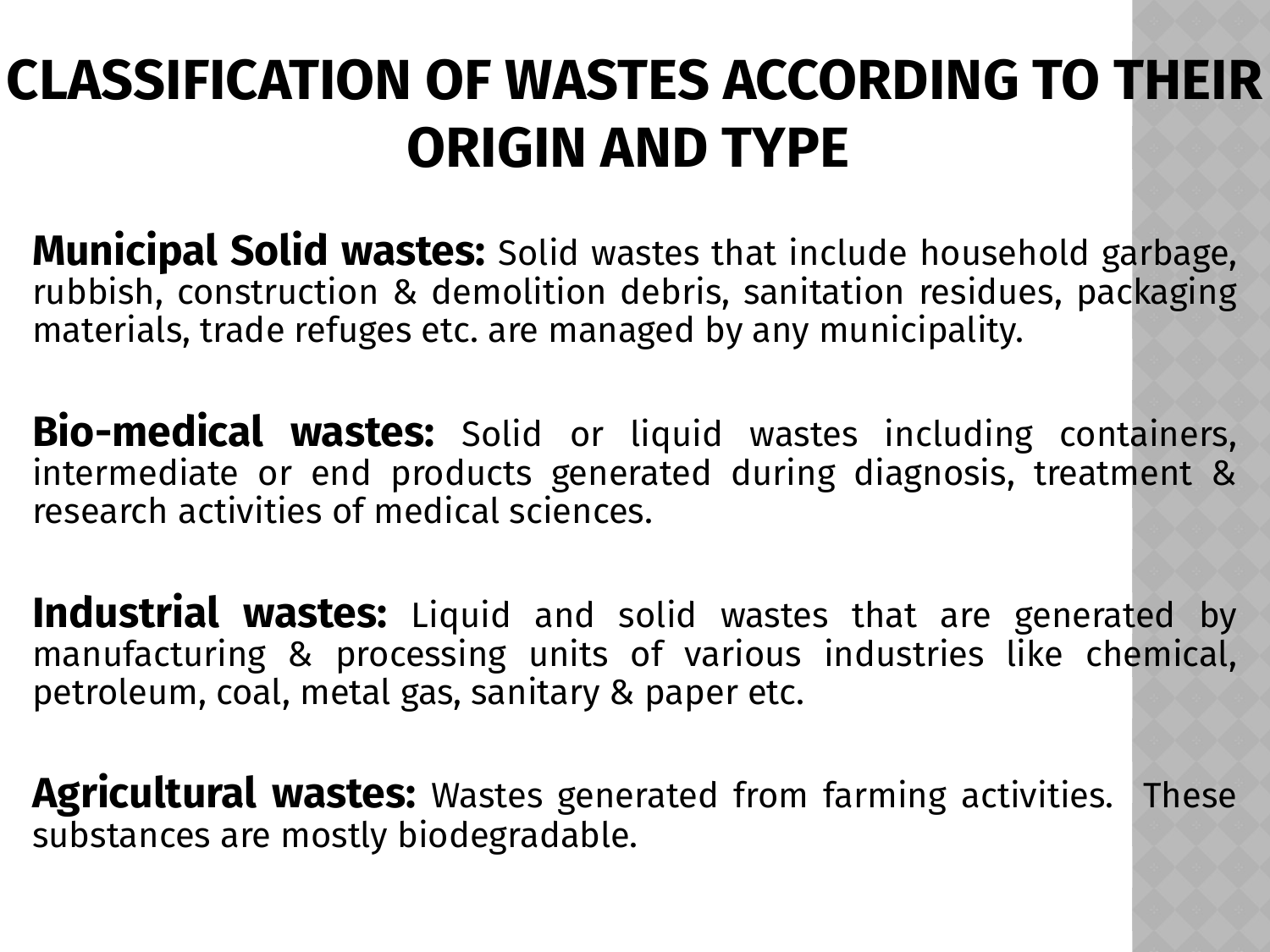

# Classification of wastes according to their origin and type
Municipal Solid wastes: Solid wastes that include household garbage, rubbish, construction & demolition debris, sanitation residues, packaging materials, trade refuges etc. are managed by any municipality.

Bio-medical wastes: Solid or liquid wastes including containers, intermediate or end products generated during diagnosis, treatment & research activities of medical sciences.

Industrial wastes: Liquid and solid wastes that are generated by manufacturing & processing units of various industries like chemical, petroleum, coal, metal gas, sanitary & paper etc.

Agricultural wastes: Wastes generated from farming activities.  These substances are mostly biodegradable.